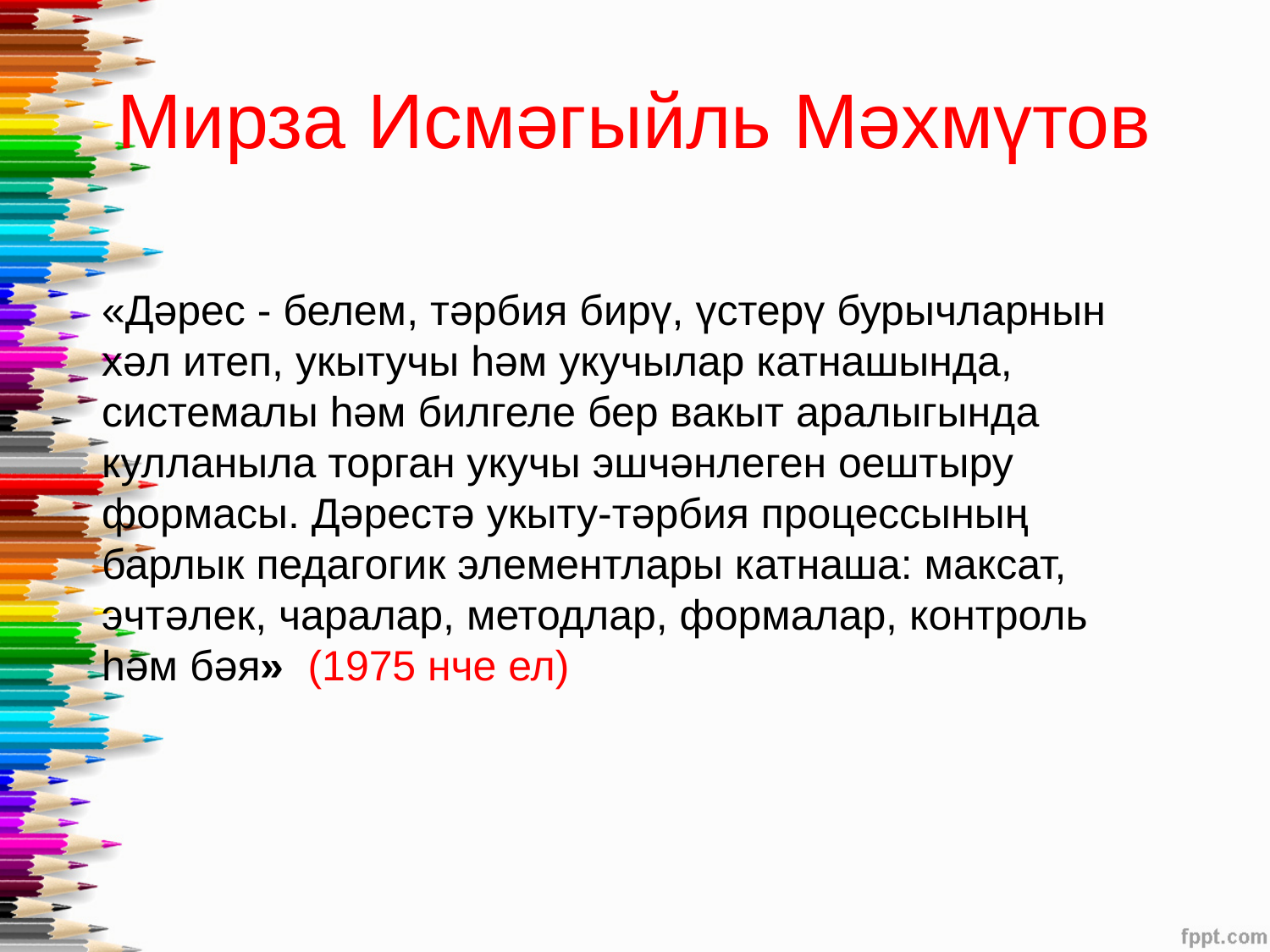

# Мирза Исмәгыйль Мәхмүтов

«Дәрес - белем, тәрбия бирү, үстерү бурычларнын хәл итеп, укытучы һәм укучылар катнашында, системалы һәм билгеле бер вакыт аралыгында кулланыла торган укучы эшчәнлеген оештыру формасы. Дәрестә укыту-тәрбия процессының барлык педагогик элементлары катнаша: максат, эчтәлек, чаралар, методлар, формалар, контроль һәм бәя»  (1975 нче ел)